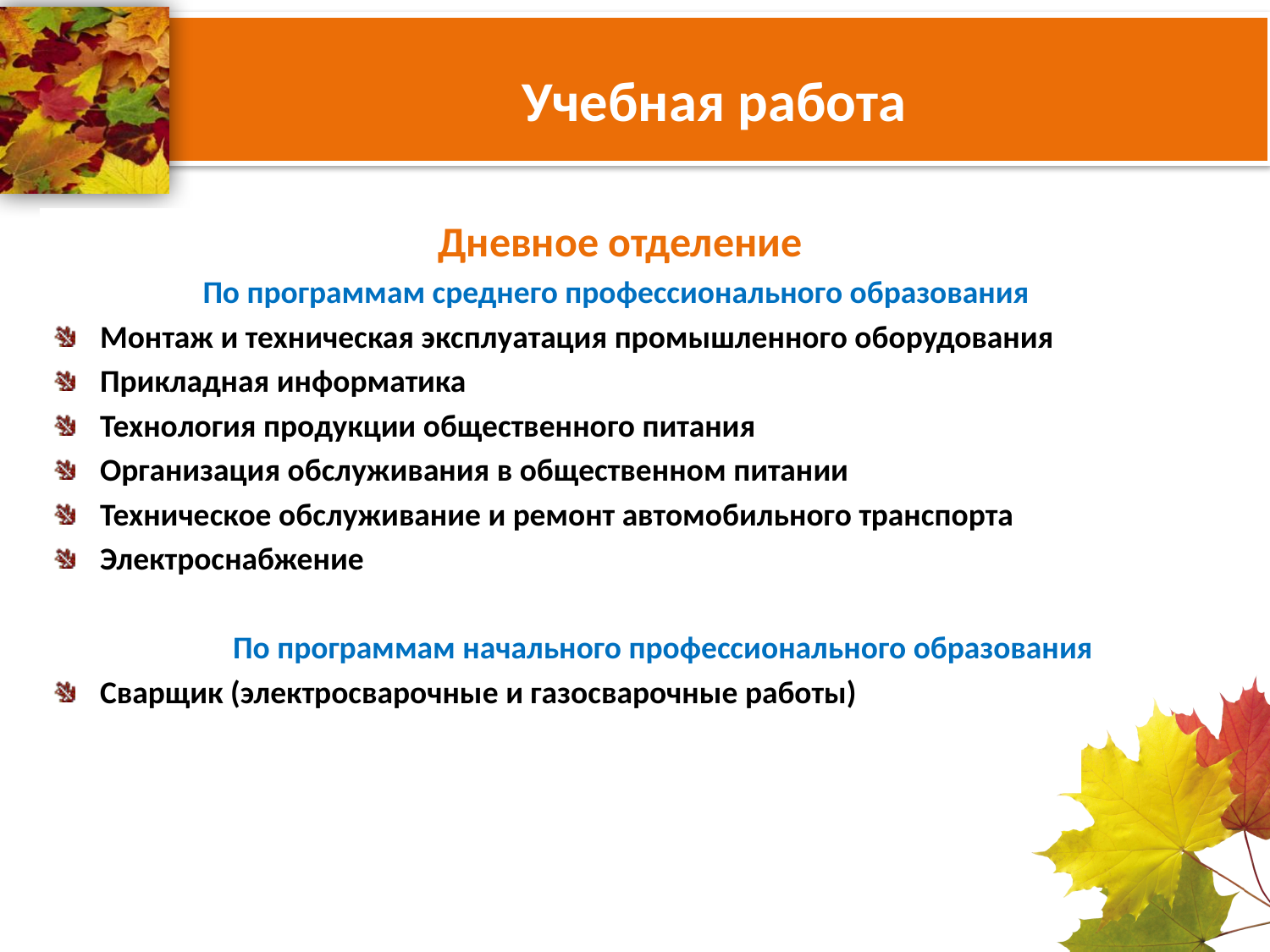

#

Учебная работа

Дневное отделение
По программам среднего профессионального образования
Монтаж и техническая эксплуатация промышленного оборудования
Прикладная информатика
Технология продукции общественного питания
Организация обслуживания в общественном питании
Техническое обслуживание и ремонт автомобильного транспорта
Электроснабжение

            По программам начального профессионального образования
Сварщик (электросварочные и газосварочные работы)